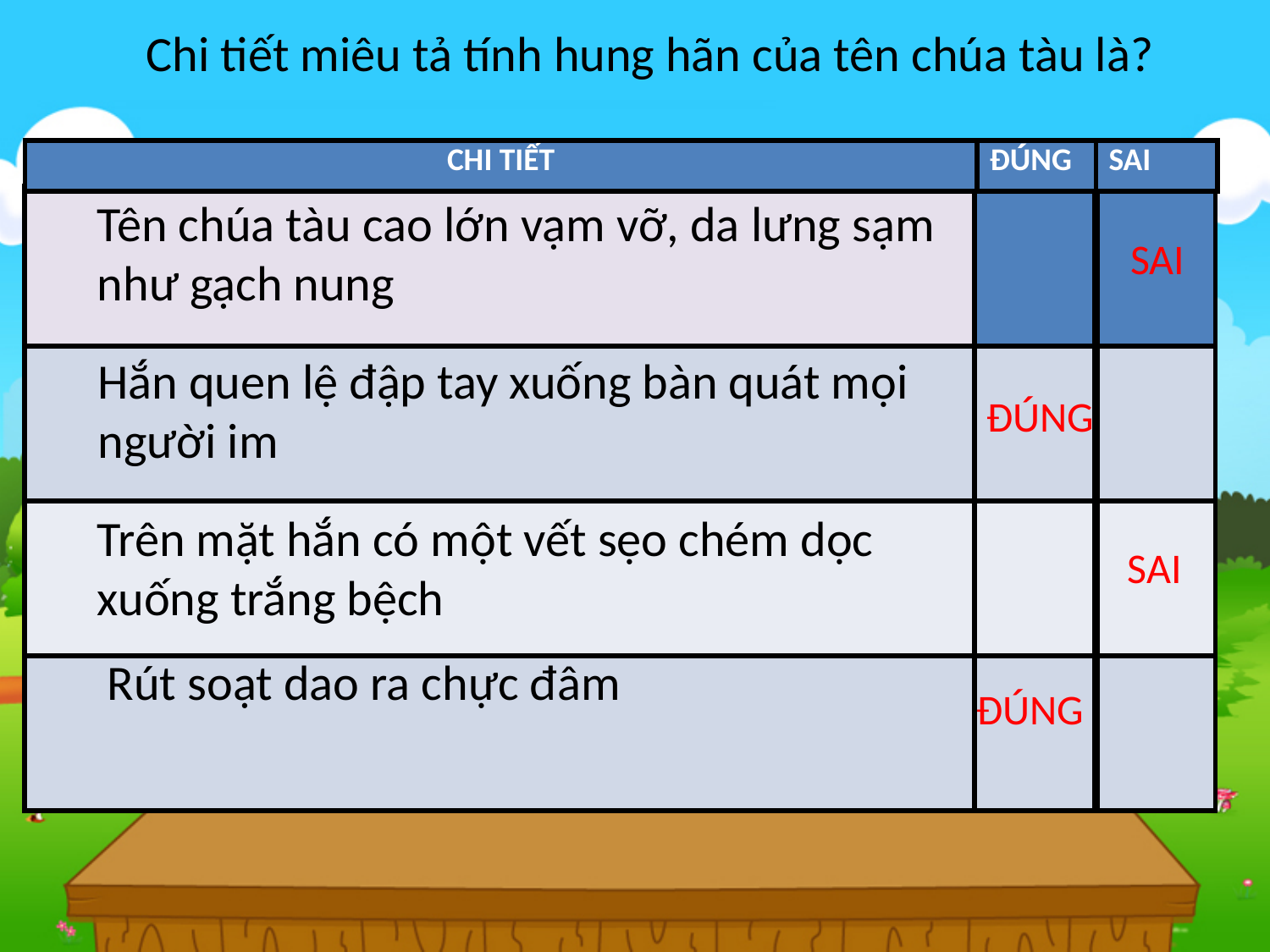

Chi tiết miêu tả tính hung hãn của tên chúa tàu là?
| CHI TIẾT | ĐÚNG | SAI |
| --- | --- | --- |
|  |  |
| --- | --- |
|  |  |
|  |  |
|  |  |
Tên chúa tàu cao lớn vạm vỡ, da lưng sạm như gạch nung
|  |
| --- |
|  |
|  |
|  |
SAI
Hắn quen lệ đập tay xuống bàn quát mọi người im
ĐÚNG
Trên mặt hắn có một vết sẹo chém dọc xuống trắng bệch
SAI
Rút soạt dao ra chực đâm
ĐÚNG